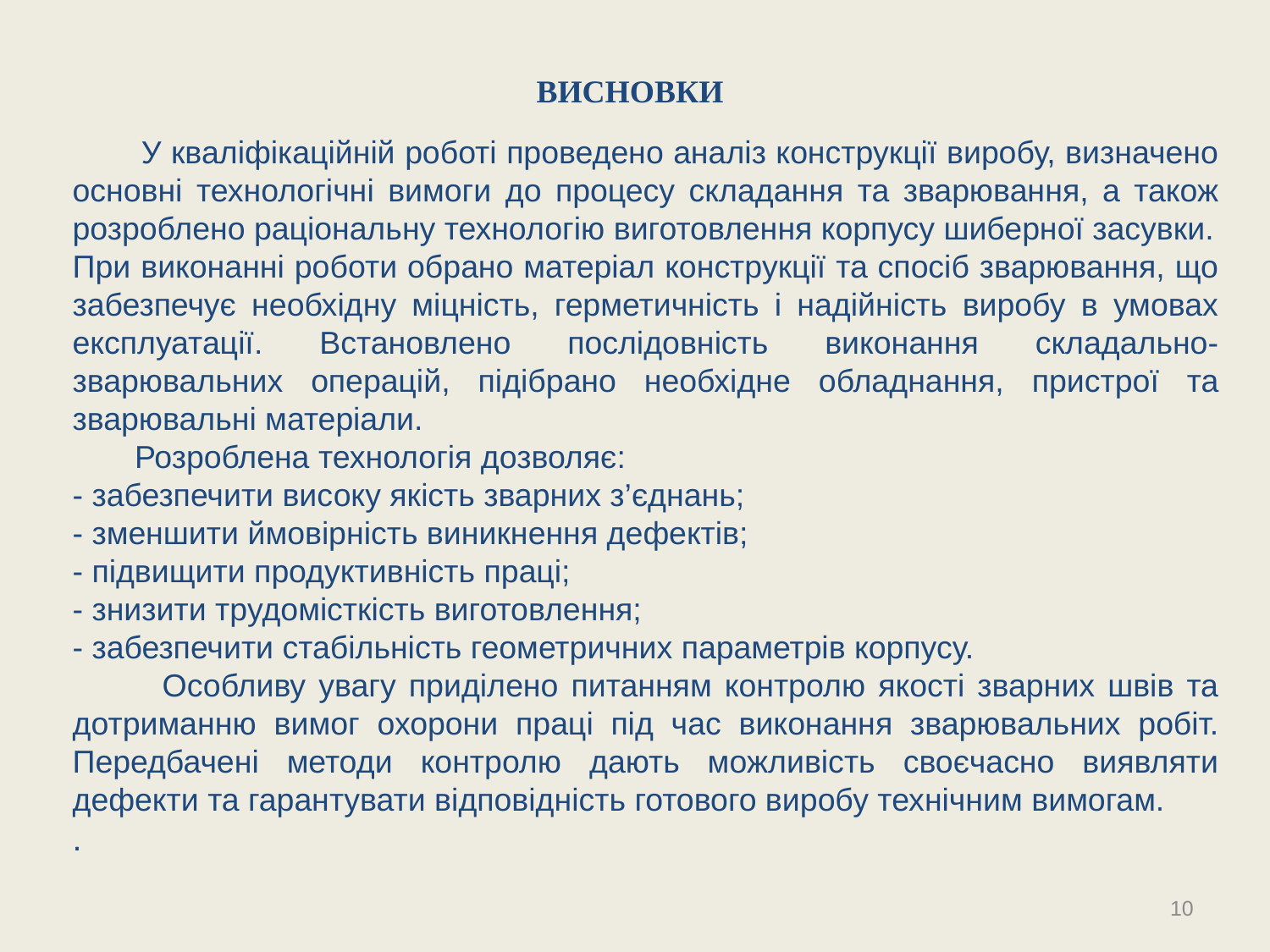

ВИСНОВКИ

       У кваліфікаційній роботі проведено аналіз конструкції виробу, визначено основні технологічні вимоги до процесу складання та зварювання, а також розроблено раціональну технологію виготовлення корпусу шиберної засувки.
При виконанні роботи обрано матеріал конструкції та спосіб зварювання, що забезпечує необхідну міцність, герметичність і надійність виробу в умовах експлуатації. Встановлено послідовність виконання складально-зварювальних операцій, підібрано необхідне обладнання, пристрої та зварювальні матеріали.
       Розроблена технологія дозволяє:
- забезпечити високу якість зварних з’єднань;
- зменшити ймовірність виникнення дефектів;
- підвищити продуктивність праці;
- знизити трудомісткість виготовлення;
- забезпечити стабільність геометричних параметрів корпусу.
       Особливу увагу приділено питанням контролю якості зварних швів та дотриманню вимог охорони праці під час виконання зварювальних робіт. Передбачені методи контролю дають можливість своєчасно виявляти дефекти та гарантувати відповідність готового виробу технічним вимогам.
.
10